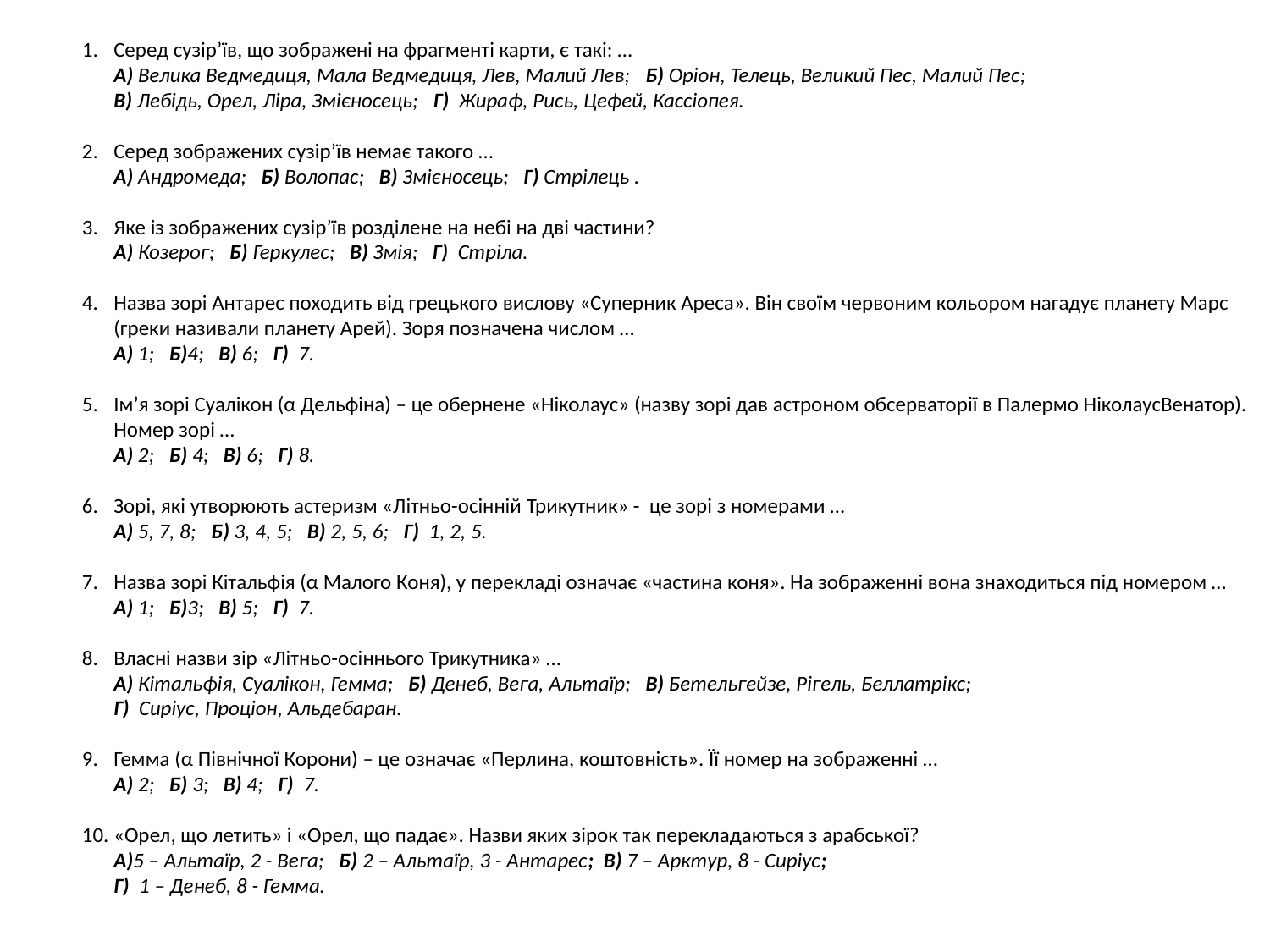

Серед сузір’їв, що зображені на фрагменті карти, є такі: …
А) Велика Ведмедиця, Мала Ведмедиця, Лев, Малий Лев;   Б) Оріон, Телець, Великий Пес, Малий Пес;
В) Лебідь, Орел, Ліра, Змієносець;   Г)  Жираф, Рись, Цефей, Кассіопея.
Серед зображених сузір’їв немає такого …
А) Андромеда;   Б) Волопас;   В) Змієносець;   Г) Стрілець .
Яке із зображених сузір’їв розділене на небі на дві частини?
А) Козерог;   Б) Геркулес;   В) Змія;   Г)  Стріла.
Назва зорі Антарес походить від грецького вислову «Суперник Ареса». Він своїм червоним кольором нагадує планету Марс (греки називали планету Арей). Зоря позначена числом …
А) 1;   Б)4;   В) 6;   Г)  7.
Ім’я зорі Суалікон (α Дельфіна) – це обернене «Ніколаус» (назву зорі дав астроном обсерваторії в Палермо НіколаусВенатор). Номер зорі …
А) 2;   Б) 4;   В) 6;   Г) 8.
Зорі, які утворюють астеризм «Літньо-осінній Трикутник» -  це зорі з номерами …
А) 5, 7, 8;   Б) 3, 4, 5;   В) 2, 5, 6;   Г)  1, 2, 5.
Назва зорі Кітальфія (α Малого Коня), у перекладі означає «частина коня». На зображенні вона знаходиться під номером …
А) 1;   Б)3;   В) 5;   Г)  7.
Власні назви зір «Літньо-осіннього Трикутника» …
А) Кітальфія, Суалікон, Гемма;   Б) Денеб, Вега, Альтаїр;   В) Бетельгейзе, Рігель, Беллатрікс;
Г)  Сиріус, Проціон, Альдебаран.
Гемма (α Північної Корони) – це означає «Перлина, коштовність». Її номер на зображенні …
А) 2;   Б) 3;   В) 4;   Г)  7.
«Орел, що летить» і «Орел, що падає». Назви яких зірок так перекладаються з арабської?
А)5 – Альтаїр, 2 - Вега;   Б) 2 – Альтаїр, 3 - Антарес;  В) 7 – Арктур, 8 - Сиріус;
Г)  1 – Денеб, 8 - Гемма.